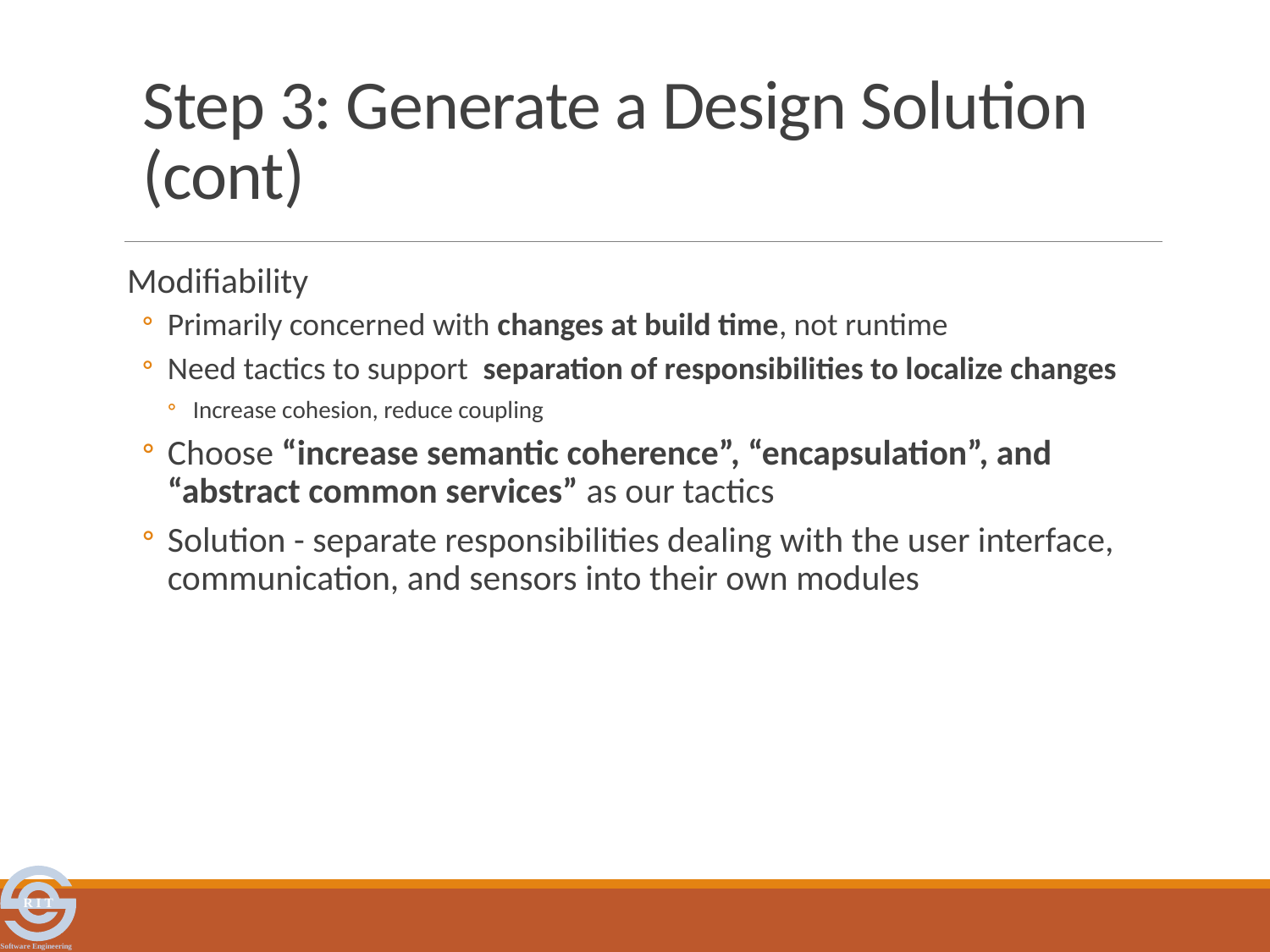

# Step 3: Generate a Design Solution (cont)
Modifiability
Primarily concerned with changes at build time, not runtime
Need tactics to support  separation of responsibilities to localize changes
Increase cohesion, reduce coupling
Choose “increase semantic coherence”, “encapsulation”, and “abstract common services” as our tactics
Solution - separate responsibilities dealing with the user interface, communication, and sensors into their own modules